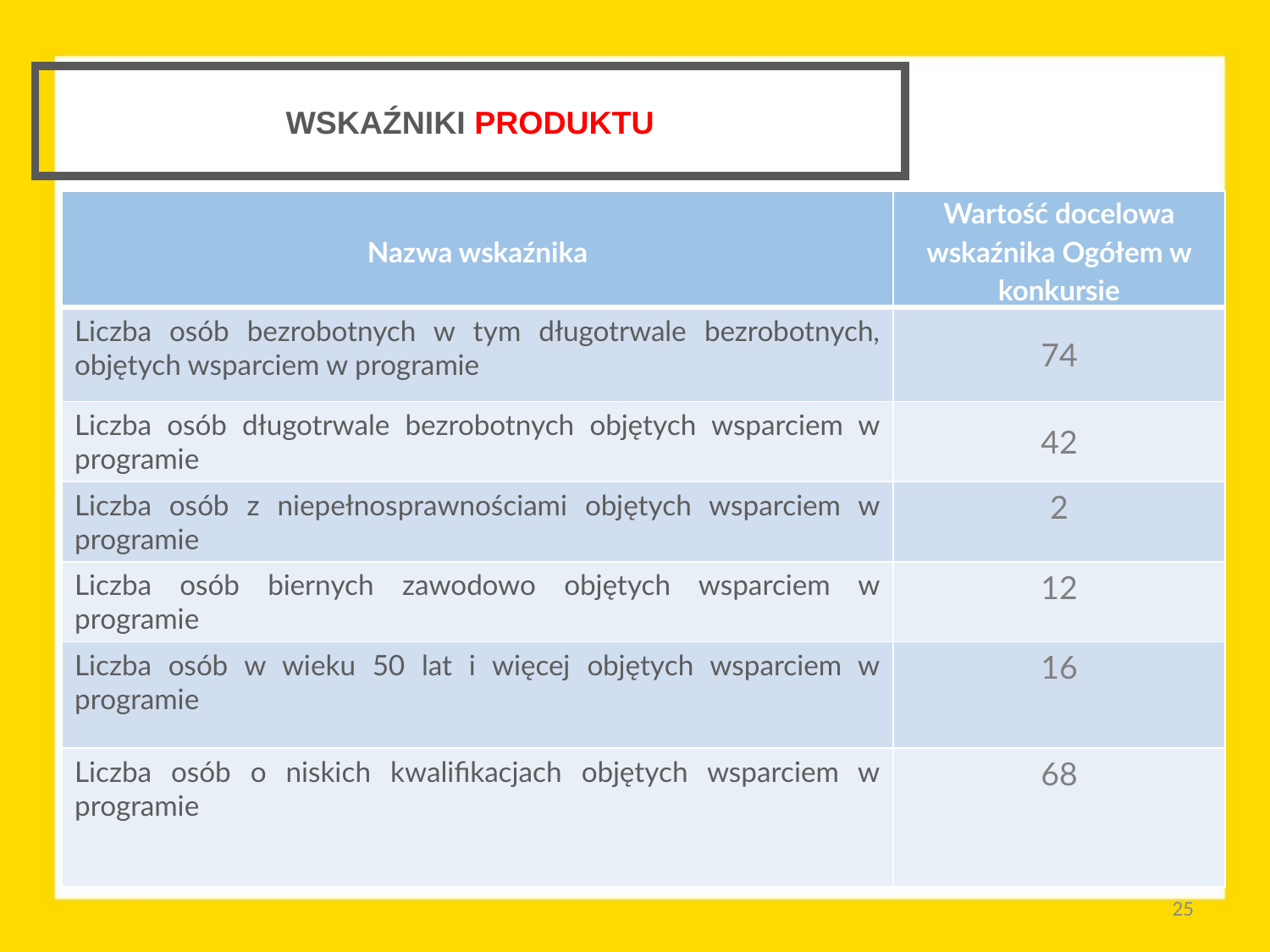

WSKAŹNIKI PRODUKTU
#
| Nazwa wskaźnika | Wartość docelowa wskaźnika Ogółem w konkursie |
| --- | --- |
| Liczba osób bezrobotnych w tym długotrwale bezrobotnych, objętych wsparciem w programie | 74 |
| Liczba osób długotrwale bezrobotnych objętych wsparciem w programie | 42 |
| Liczba osób z niepełnosprawnościami objętych wsparciem w programie | 2 |
| Liczba osób biernych zawodowo objętych wsparciem w programie | 12 |
| Liczba osób w wieku 50 lat i więcej objętych wsparciem w programie | 16 |
| Liczba osób o niskich kwalifikacjach objętych wsparciem w programie | 68 |
25